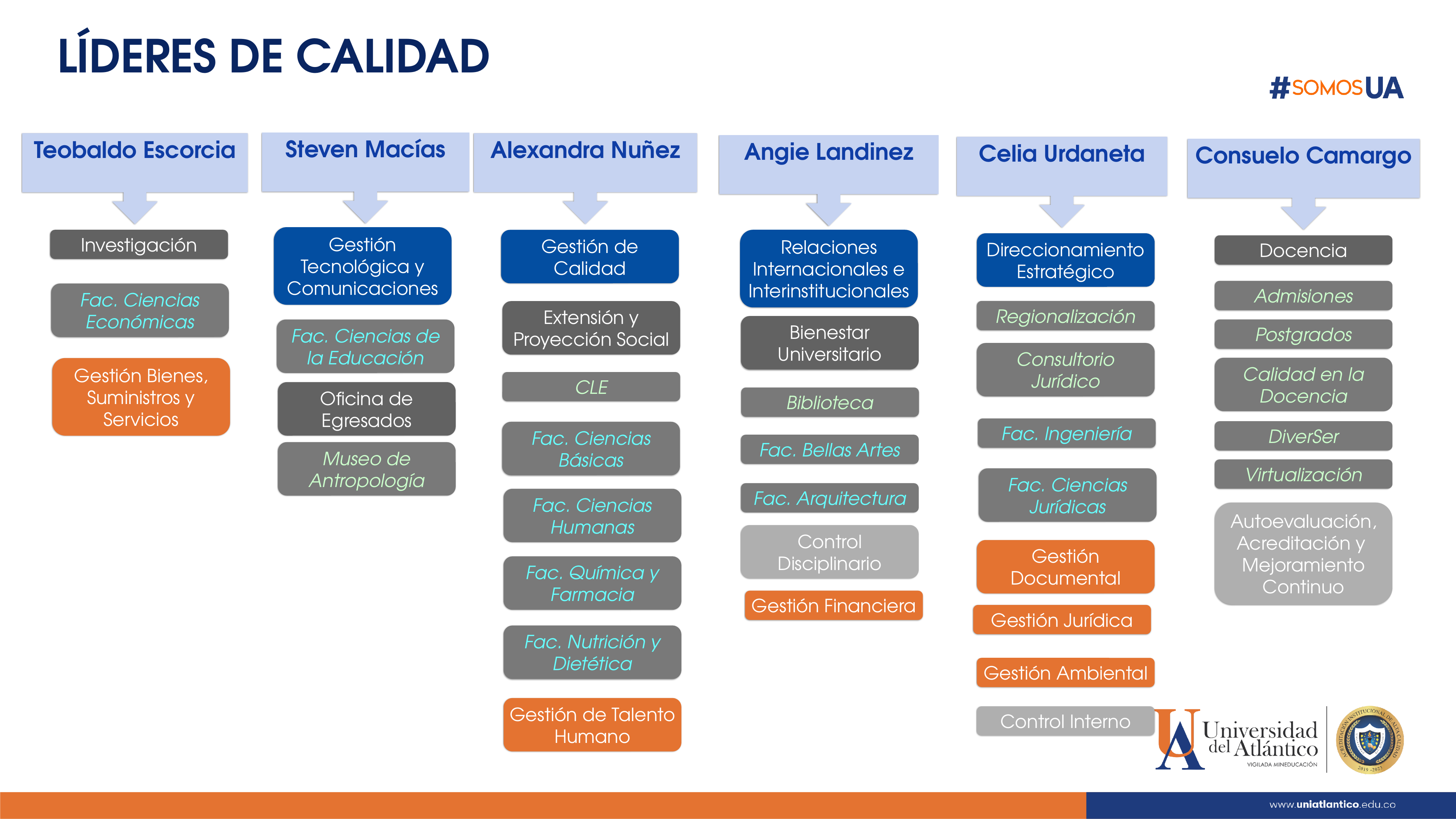

LÍDERES DE CALIDAD
Steven Macías

Alexandra Nuñez

Teobaldo Escorcia

Angie Landinez

Relaciones Internacionales e Interinstitucionales
Bienestar Universitario
Biblioteca
Fac. Bellas Artes
Fac. Arquitectura
Control Disciplinario
Gestión Financiera
Celia Urdaneta

Direccionamiento Estratégico
Regionalización
Consultorio Jurídico
Fac. Ingeniería
Fac. Ciencias Jurídicas
Gestión Documental
Gestión Ambiental
Control Interno
Gestión Jurídica
Consuelo Camargo

Docencia
Admisiones
Postgrados
Calidad en la Docencia
DiverSer
Virtualización
Autoevaluación, Acreditación y  Mejoramiento Continuo
Gestión Tecnológica y Comunicaciones
Investigación
Gestión de Calidad
Fac. Ciencias Económicas
Extensión y Proyección Social
Fac. Ciencias de la Educación
Gestión Bienes, Suministros y Servicios
CLE
Oficina de Egresados
Fac. Ciencias Básicas
Museo de Antropología
Fac. Ciencias Humanas
Fac. Química y Farmacia
Fac. Nutrición y Dietética
Gestión de Talento Humano